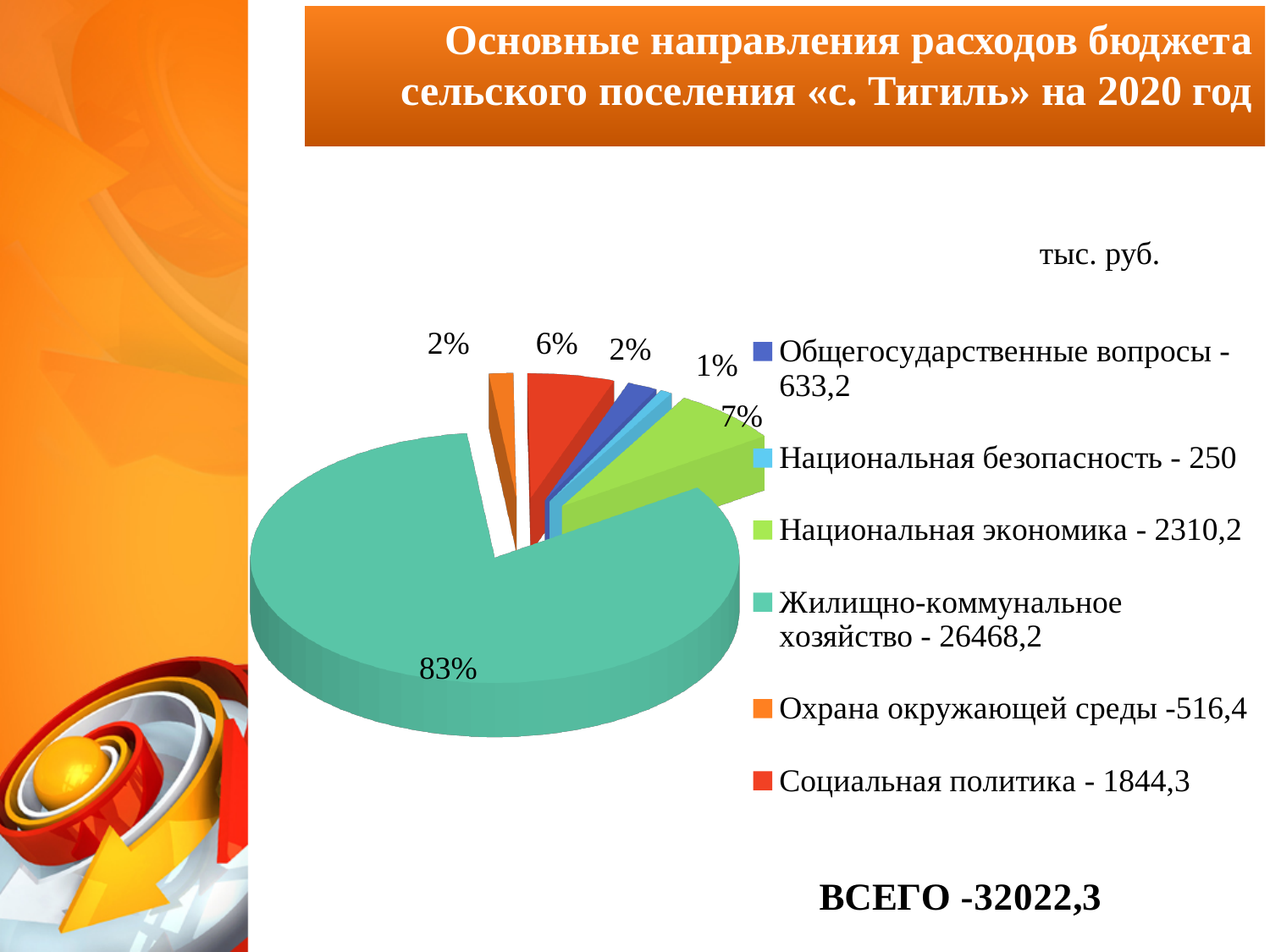

# Основные направления расходов бюджета сельского поселения «с. Тигиль» на 2020 год

[unsupported chart]

тыс. руб.